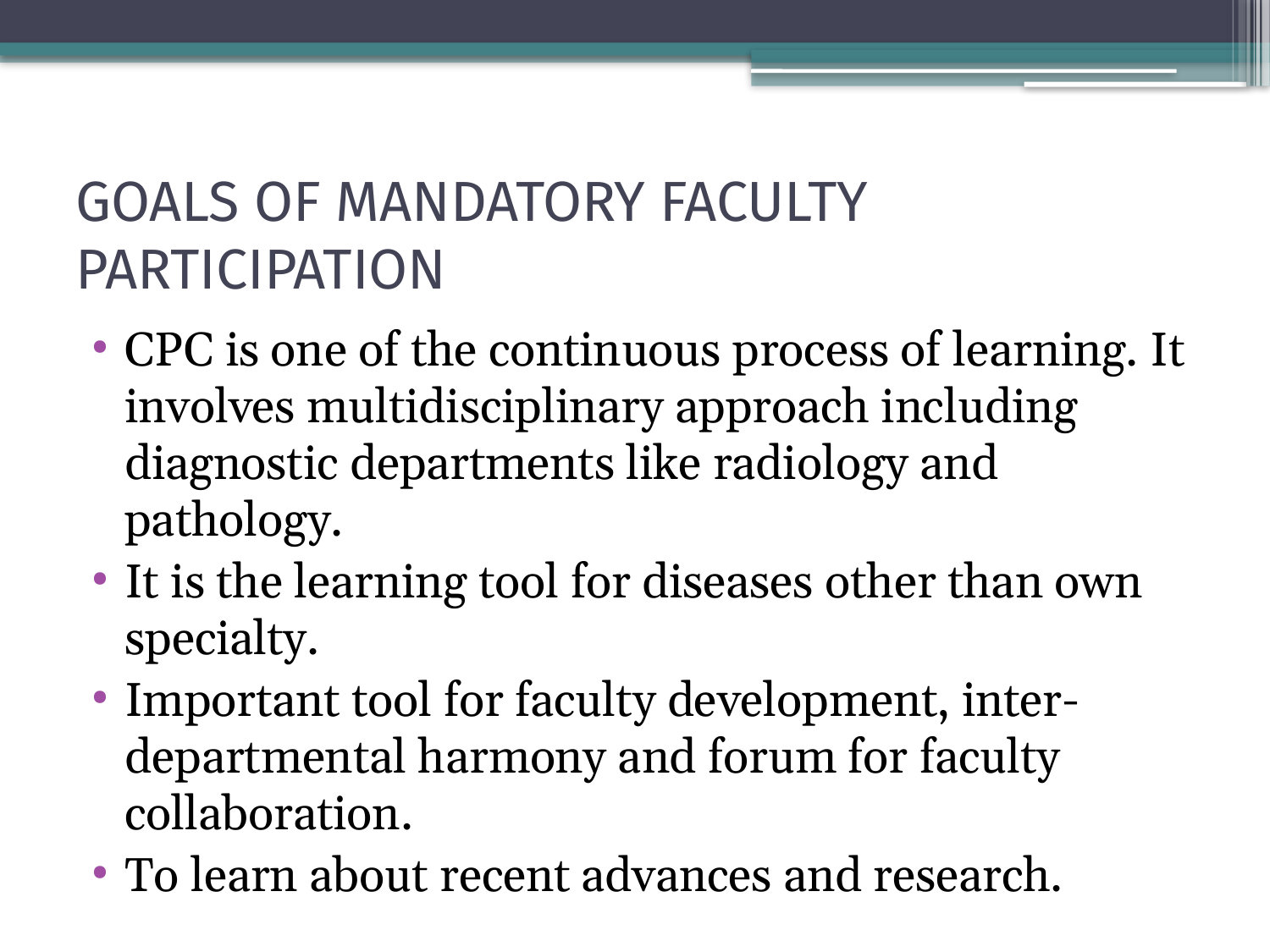

# GOALS OF MANDATORY FACULTY PARTICIPATION
CPC is one of the continuous process of learning. It involves multidisciplinary approach including diagnostic departments like radiology and pathology.
It is the learning tool for diseases other than own specialty.
Important tool for faculty development, inter-departmental harmony and forum for faculty collaboration.
To learn about recent advances and research.